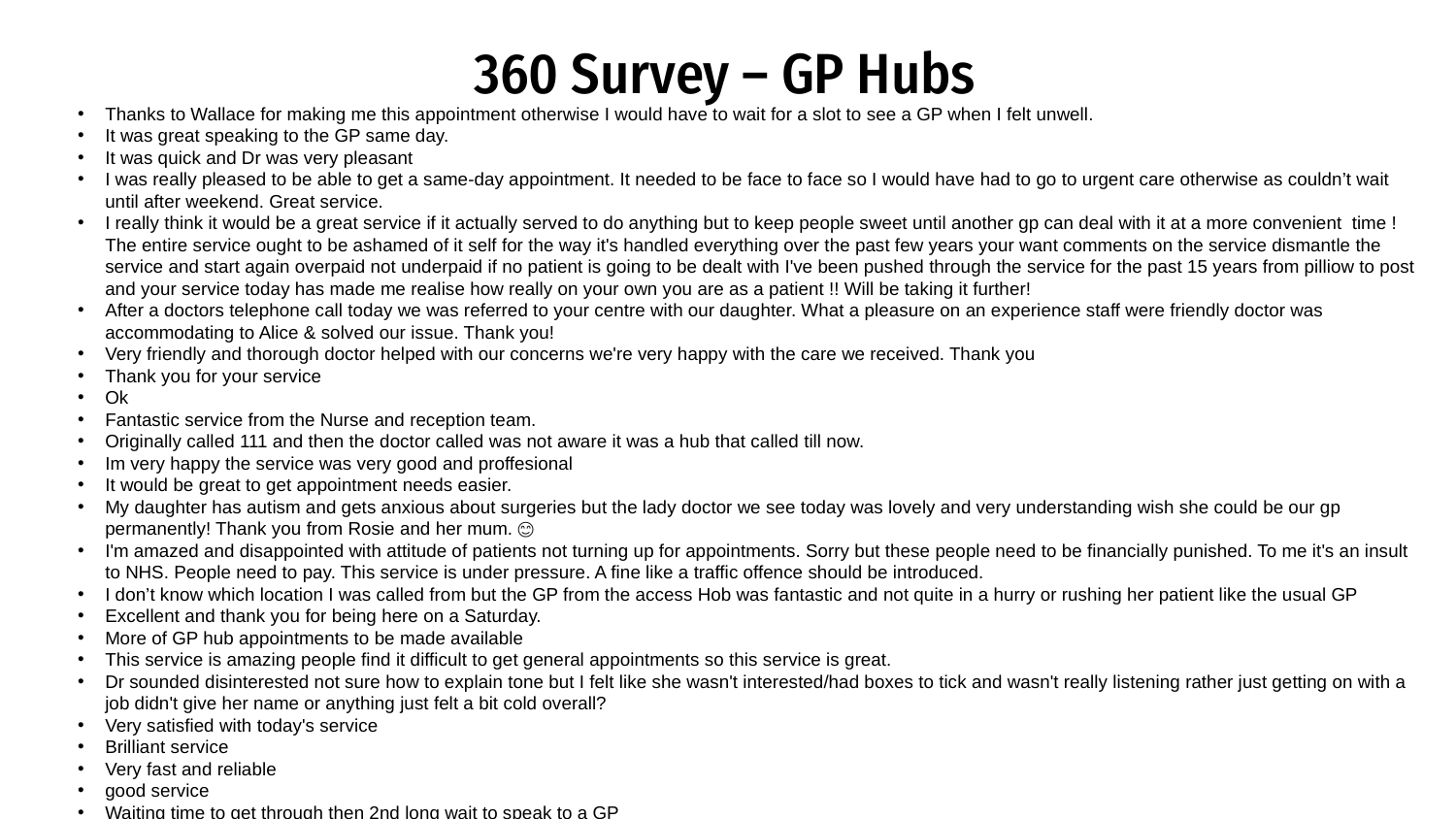

# 360 Survey – GP Hubs

Thanks to Wallace for making me this appointment otherwise I would have to wait for a slot to see a GP when I felt unwell.
It was great speaking to the GP same day.
It was quick and Dr was very pleasant
I was really pleased to be able to get a same-day appointment. It needed to be face to face so I would have had to go to urgent care otherwise as couldn’t wait until after weekend. Great service.
I really think it would be a great service if it actually served to do anything but to keep people sweet until another gp can deal with it at a more convenient  time ! The entire service ought to be ashamed of it self for the way it's handled everything over the past few years your want comments on the service dismantle the service and start again overpaid not underpaid if no patient is going to be dealt with I've been pushed through the service for the past 15 years from pilliow to post and your service today has made me realise how really on your own you are as a patient !! Will be taking it further!
After a doctors telephone call today we was referred to your centre with our daughter. What a pleasure on an experience staff were friendly doctor was accommodating to Alice & solved our issue. Thank you!
Very friendly and thorough doctor helped with our concerns we're very happy with the care we received. Thank you
Thank you for your service
Ok
Fantastic service from the Nurse and reception team.
Originally called 111 and then the doctor called was not aware it was a hub that called till now.
Im very happy the service was very good and proffesional
It would be great to get appointment needs easier.
My daughter has autism and gets anxious about surgeries but the lady doctor we see today was lovely and very understanding wish she could be our gp permanently! Thank you from Rosie and her mum. 😊
I'm amazed and disappointed with attitude of patients not turning up for appointments. Sorry but these people need to be financially punished. To me it's an insult to NHS. People need to pay. This service is under pressure. A fine like a traffic offence should be introduced.
I don’t know which location I was called from but the GP from the access Hob was fantastic and not quite in a hurry or rushing her patient like the usual GP
Excellent and thank you for being here on a Saturday.
More of GP hub appointments to be made available
This service is amazing people find it difficult to get general appointments so this service is great.
Dr sounded disinterested not sure how to explain tone but I felt like she wasn't interested/had boxes to tick and wasn't really listening rather just getting on with a job didn't give her name or anything just felt a bit cold overall?
Very satisfied with today's service
Brilliant service
Very fast and reliable
good service
Waiting time to get through then 2nd long wait to speak to a GP
The doctor was attentive.